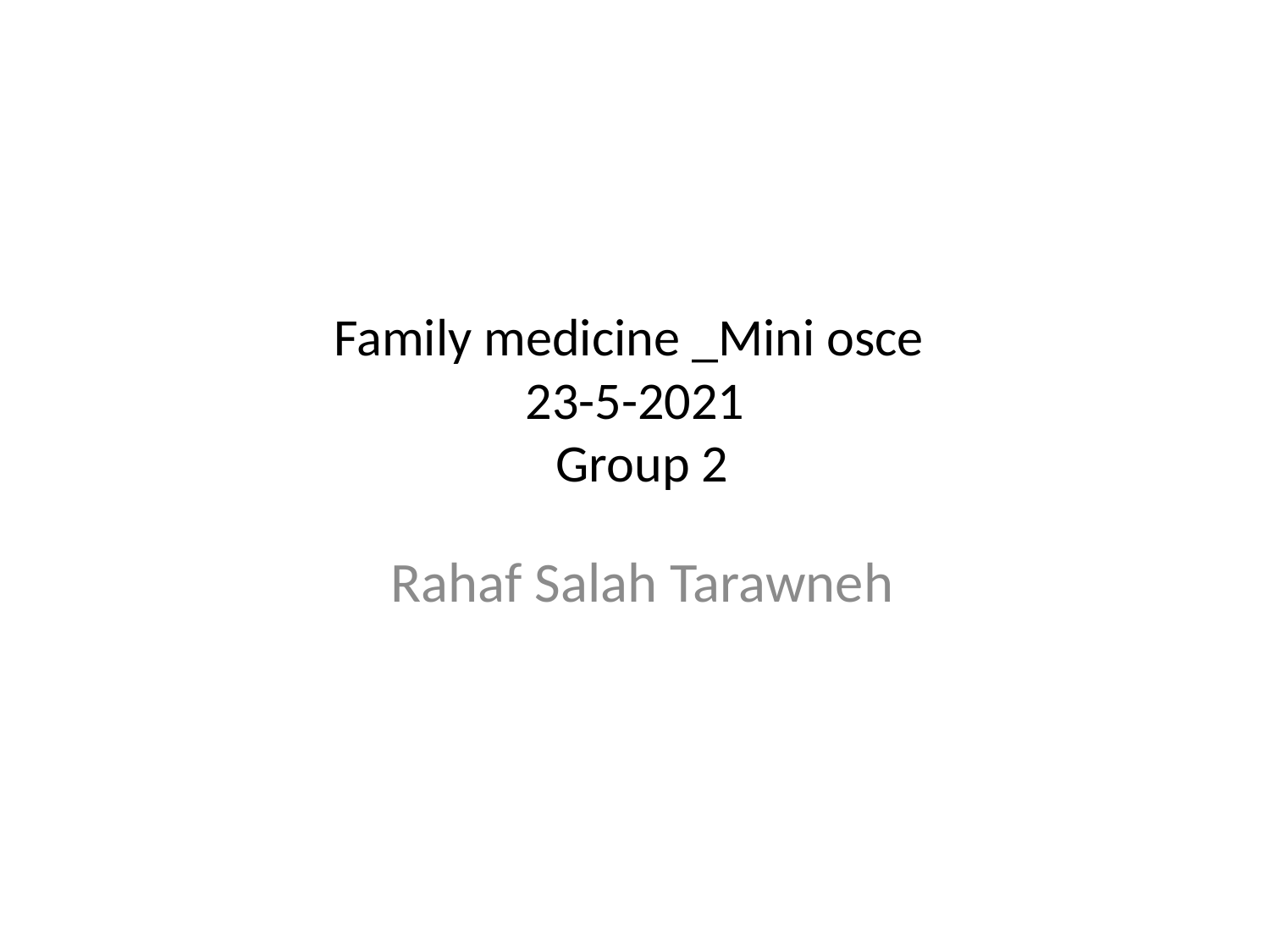

# Family medicine _Mini osce 23-5-2021 Group 2
Rahaf Salah Tarawneh